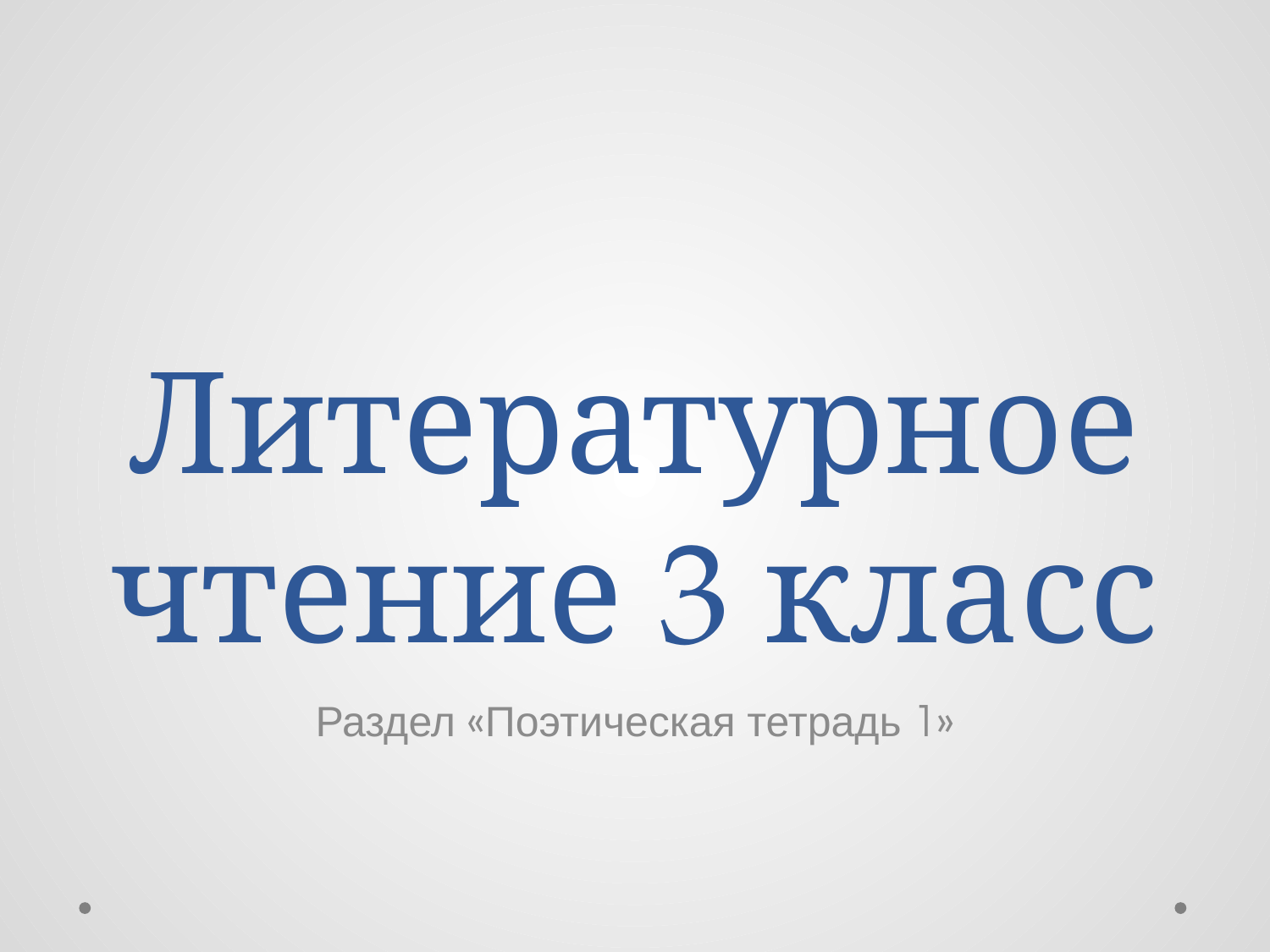

# Литературное чтение 3 класс
Раздел «Поэтическая тетрадь 1»